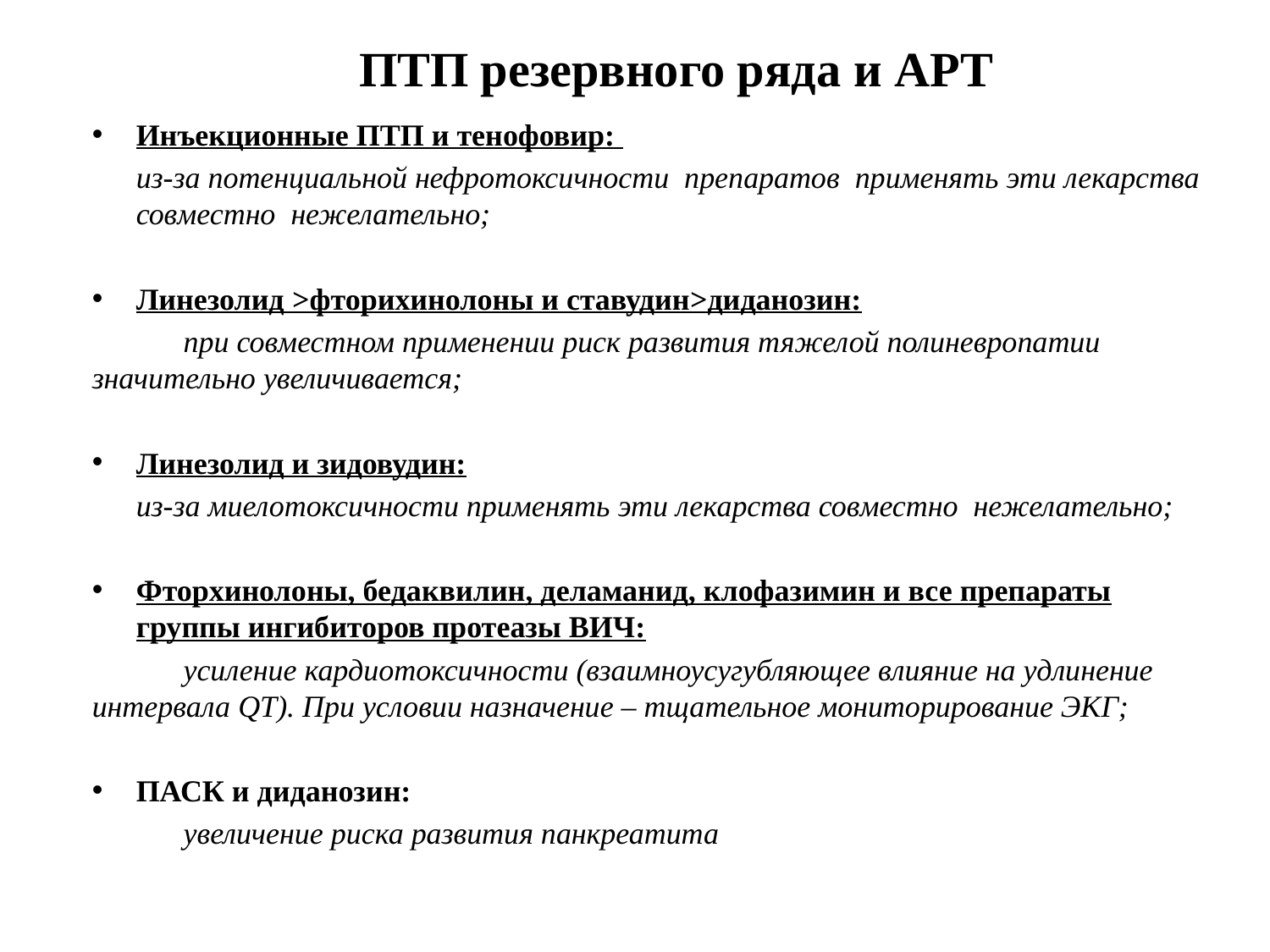

# ПТП резервного ряда и АРТ
Инъекционные ПТП и тенофовир:
		из-за потенциальной нефротоксичности  препаратов  применять эти лекарства совместно  нежелательно;

Линезолид >фторихинолоны и ставудин>диданозин:
	при совместном применении риск развития тяжелой полиневропатии значительно увеличивается;

Линезолид и зидовудин:
		из-за миелотоксичности применять эти лекарства совместно  нежелательно;

Фторхинолоны, бедаквилин, деламанид, клофазимин и все препараты группы ингибиторов протеазы ВИЧ:
	усиление кардиотоксичности (взаимноусугубляющее влияние на удлинение интервала QT). При условии назначение – тщательное мониторирование ЭКГ;

ПАСК и диданозин:
	увеличение риска развития панкреатита